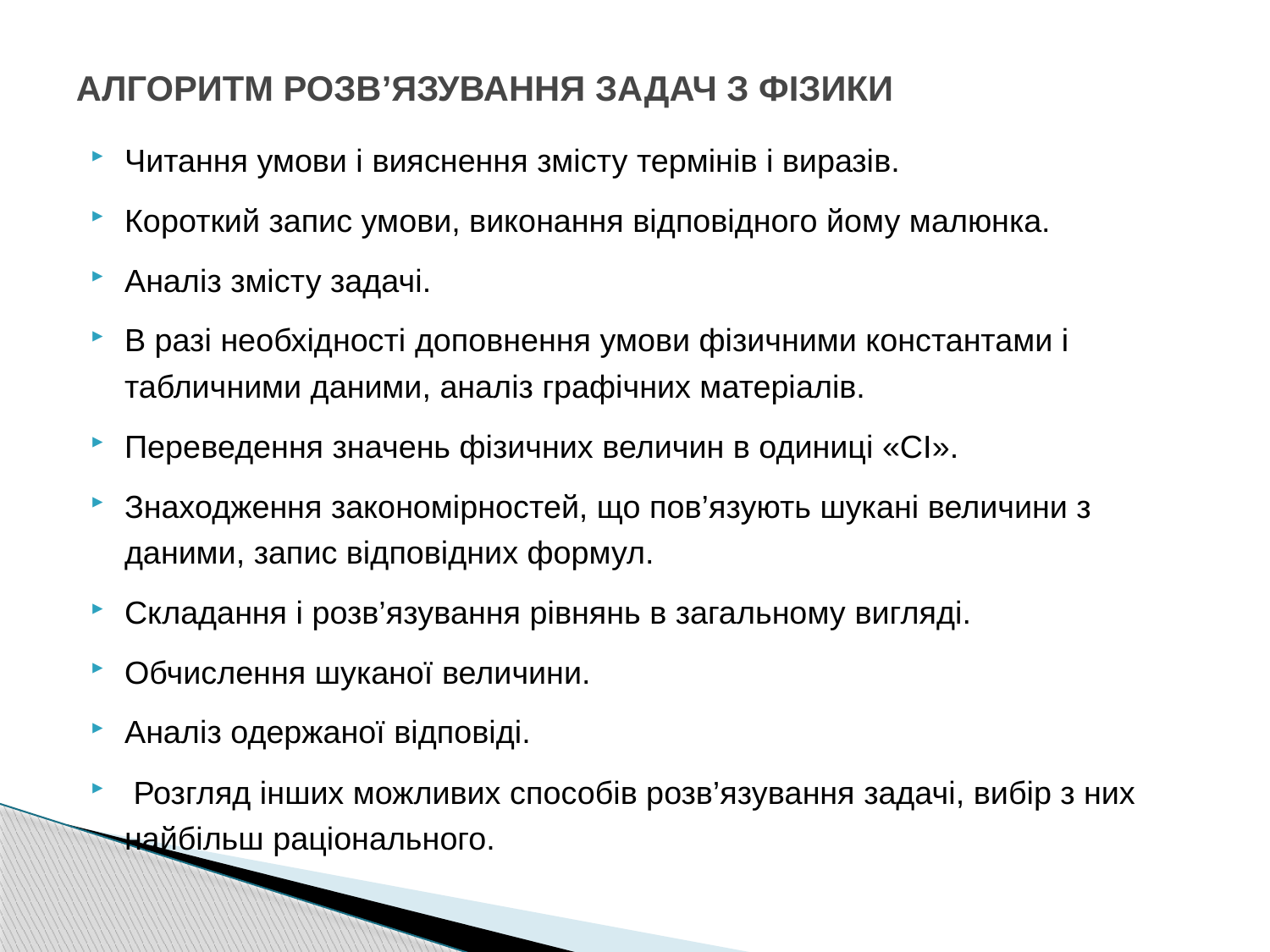

# АЛГОРИТМ РОЗВ’ЯЗУВАННЯ ЗАДАЧ З ФІЗИКИ
Читання умови і вияснення змісту термінів і виразів.
Короткий запис умови, виконання відповідного йому малюнка.
Аналіз змісту задачі.
В разі необхідності доповнення умови фізичними константами і табличними даними, аналіз графічних матеріалів.
Переведення значень фізичних величин в одиниці «СІ».
Знаходження закономірностей, що пов’язують шукані величини з даними, запис відповідних формул.
Складання і розв’язування рівнянь в загальному вигляді.
Обчислення шуканої величини.
Аналіз одержаної відповіді.
 Розгляд інших можливих способів розв’язування задачі, вибір з них найбільш раціонального.